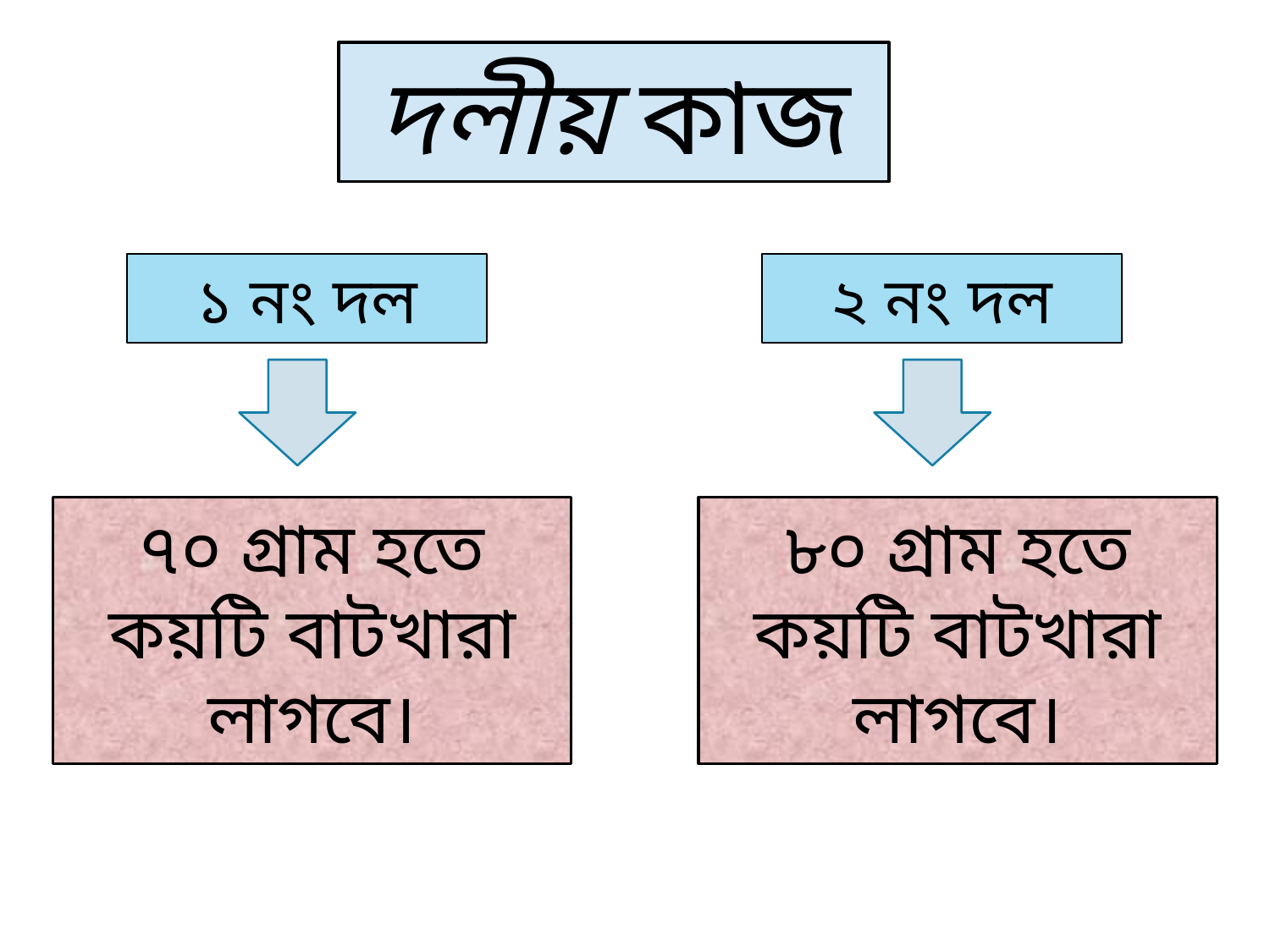

দলীয় কাজ
১ নং দল
২ নং দল

৭০ গ্রাম হতে কয়টি বাটখারা লাগবে।
৮০ গ্রাম হতে কয়টি বাটখারা লাগবে।